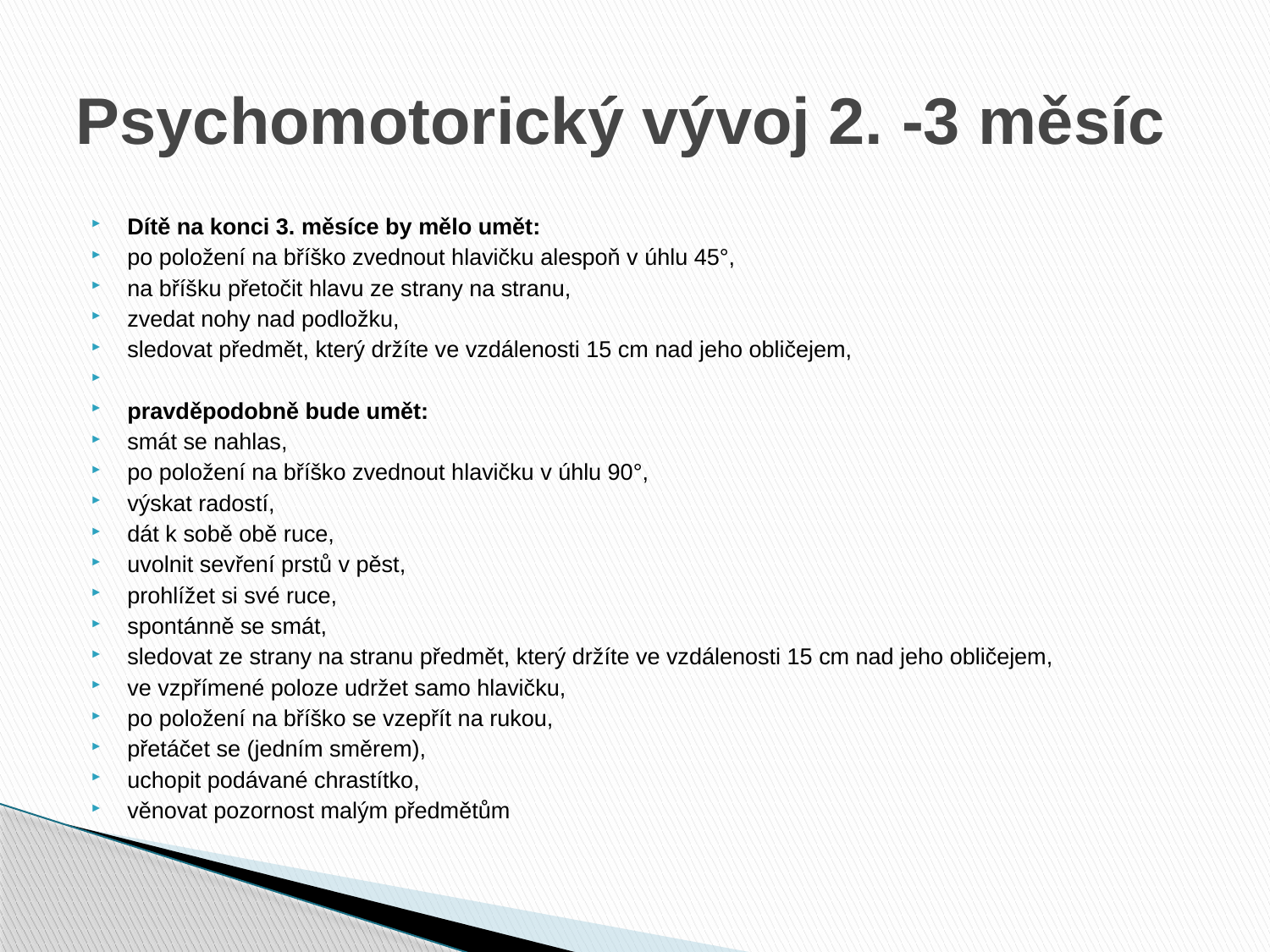

# Psychomotorický vývoj 2. -3 měsíc
Dítě na konci 3. měsíce by mělo umět:
po položení na bříško zvednout hlavičku alespoň v úhlu 45°,
na bříšku přetočit hlavu ze strany na stranu,
zvedat nohy nad podložku,
sledovat předmět, který držíte ve vzdálenosti 15 cm nad jeho obličejem,

pravděpodobně bude umět:
smát se nahlas,
po položení na bříško zvednout hlavičku v úhlu 90°,
výskat radostí,
dát k sobě obě ruce,
uvolnit sevření prstů v pěst,
prohlížet si své ruce,
spontánně se smát,
sledovat ze strany na stranu předmět, který držíte ve vzdálenosti 15 cm nad jeho obličejem,
ve vzpřímené poloze udržet samo hlavičku,
po položení na bříško se vzepřít na rukou,
přetáčet se (jedním směrem),
uchopit podávané chrastítko,
věnovat pozornost malým předmětům